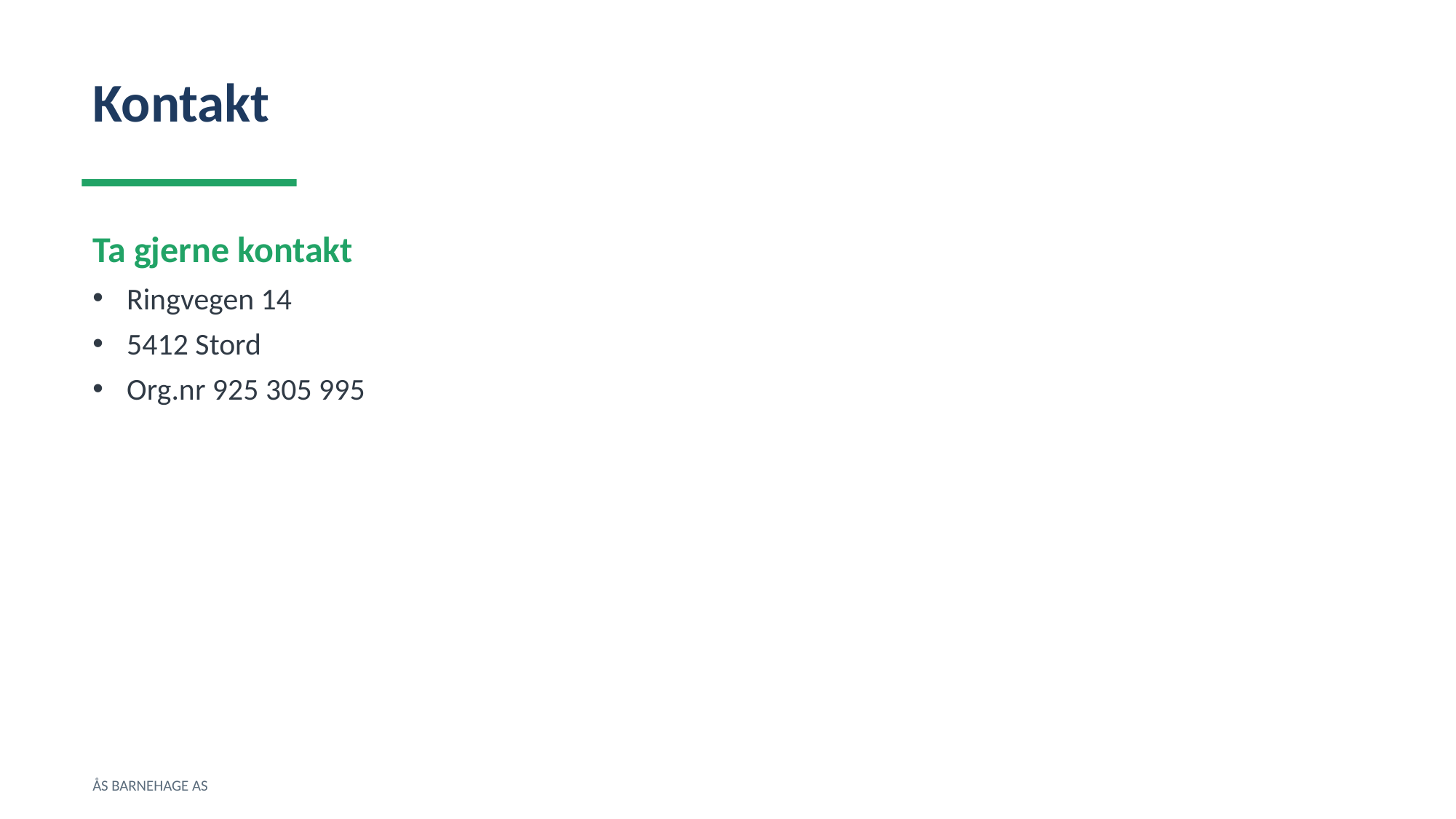

Kontakt

Ta gjerne kontakt
Ringvegen 14
5412 Stord
Org.nr 925 305 995
ÅS BARNEHAGE AS